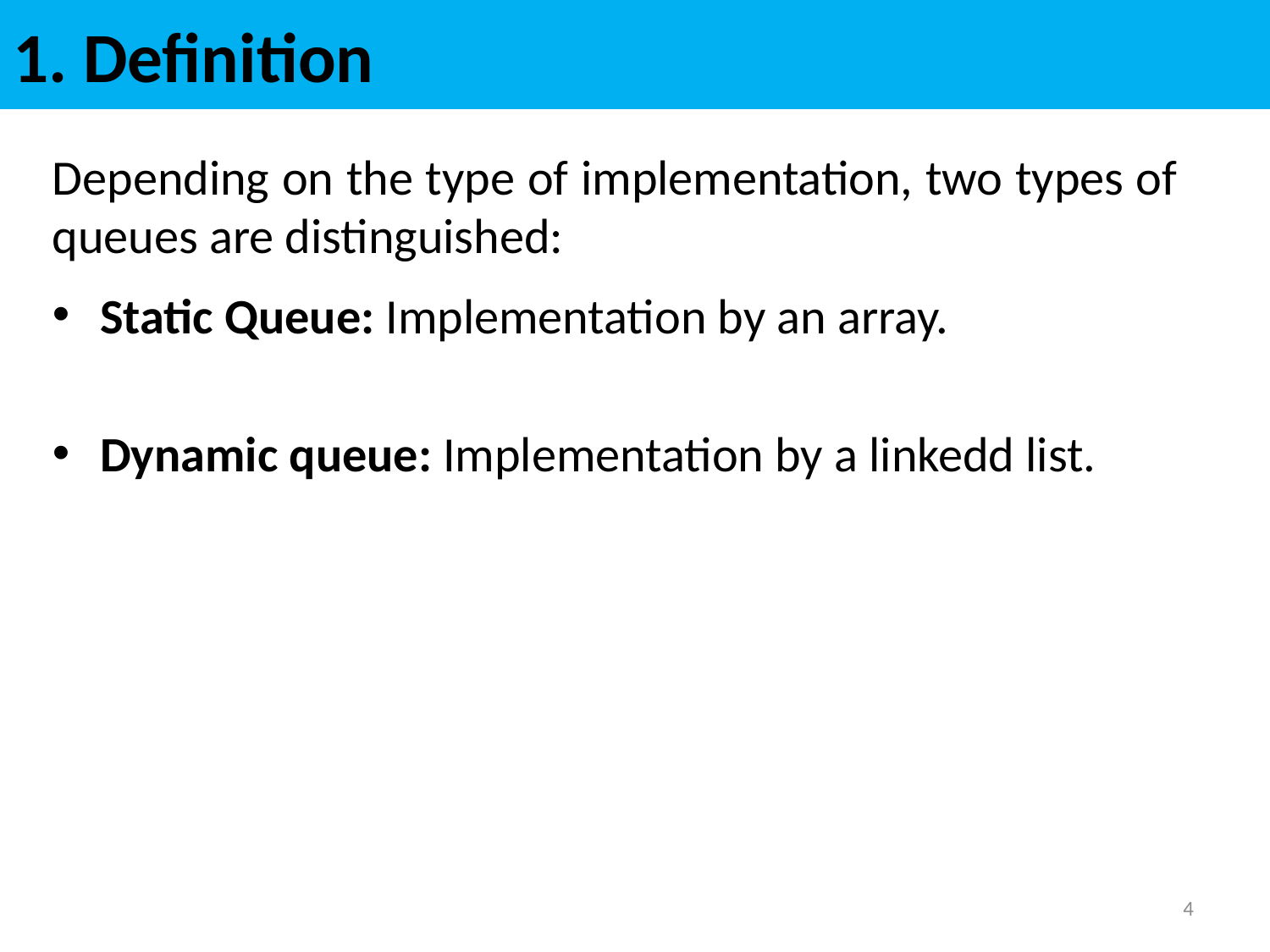

# 1. Definition
Depending on the type of implementation, two types of queues are distinguished:
Static Queue: Implementation by an array.

Dynamic queue: Implementation by a linkedd list.

4